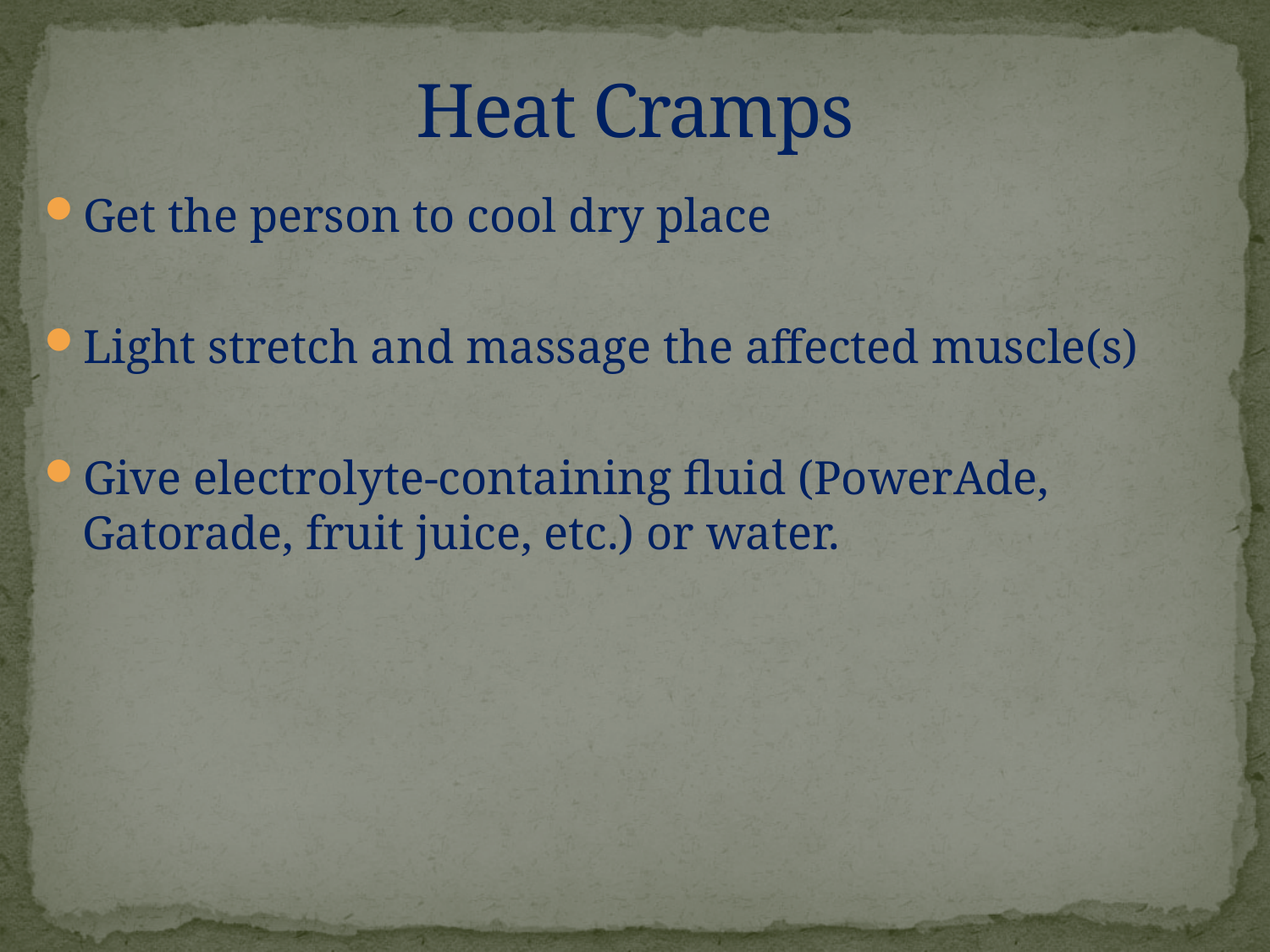

# Heat Cramps
Get the person to cool dry place

Light stretch and massage the affected muscle(s)

Give electrolyte-containing fluid (PowerAde, Gatorade, fruit juice, etc.) or water.